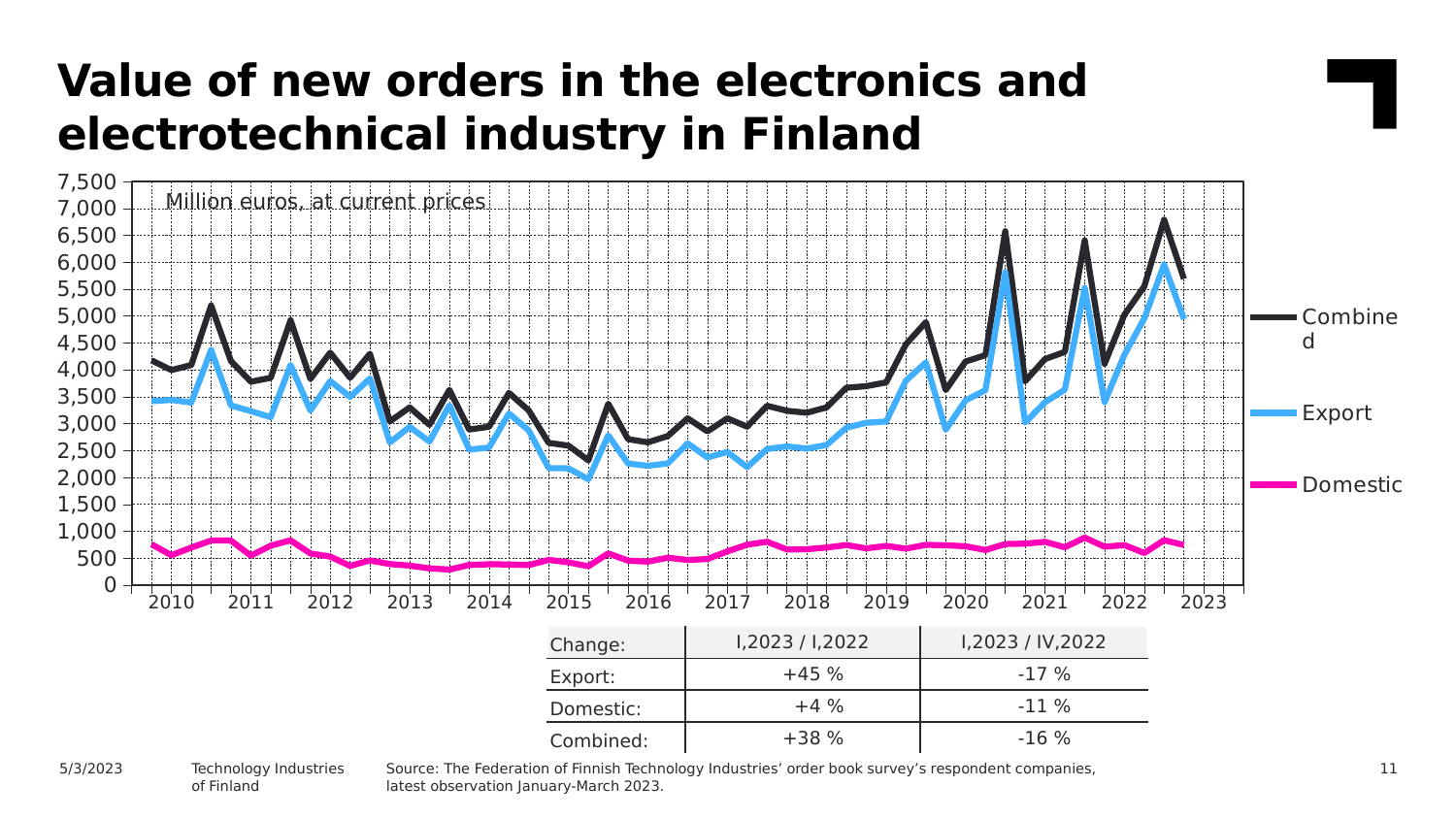

Value of new orders in the electronics and electrotechnical industry in Finland

### Chart

| Category | Combined | Export | Domestic |
|---|---|---|---|
| 2009,IV | None | None | None |
| 2010,I | 4175.87 | 3417.88 | 757.99 |
|  | 3995.71 | 3441.46 | 554.25 |
|  | 4090.12 | 3392.94 | 697.18 |
|  | 5196.43 | 4369.09 | 827.35 |
| 2911,I | 4164.26 | 3337.98 | 826.27 |
|  | 3780.08 | 3232.84 | 547.24 |
|  | 3851.89 | 3120.01 | 731.88 |
|  | 4922.37 | 4090.96 | 831.42 |
| 2012,I | 3830.53 | 3244.13 | 586.4 |
|  | 4319.7 | 3791.41 | 528.29 |
|  | 3853.74 | 3497.2 | 356.54 |
|  | 4299.29 | 3842.02 | 457.26 |
| 2013,I | 3040.0 | 2650.23 | 389.77 |
|  | 3301.04 | 2939.37 | 361.67 |
|  | 2976.79 | 2666.01 | 310.78 |
|  | 3628.19 | 3339.97 | 288.22 |
| 2014,I | 2890.45 | 2517.0 | 373.44 |
|  | 2941.77 | 2555.51 | 386.25 |
|  | 3571.89 | 3188.77 | 383.13 |
|  | 3243.14 | 2872.12 | 371.02 |
| 2015,I | 2642.49 | 2174.49 | 468.0 |
|  | 2590.35 | 2169.05 | 421.3 |
|  | 2316.34 | 1966.24 | 350.1 |
|  | 3370.9 | 2782.04 | 588.86 |
| 2016,I | 2710.61 | 2257.07 | 453.54 |
|  | 2652.52 | 2216.44 | 436.08 |
|  | 2769.37 | 2260.55 | 508.82 |
|  | 3098.11 | 2632.18 | 465.93 |
| 2017,I | 2855.44 | 2371.86 | 483.58 |
|  | 3099.13 | 2473.61 | 625.52 |
|  | 2942.98 | 2192.36 | 750.62 |
|  | 3331.94 | 2527.35 | 804.59 |
| 2018,I | 3238.83 | 2576.89 | 661.94 |
|  | 3201.49 | 2536.18 | 665.31 |
|  | 3301.3 | 2603.38 | 697.91 |
|  | 3668.46 | 2924.9 | 743.56 |
| 2019,I | 3696.97 | 3015.28 | 681.69 |
|  | 3766.84 | 3039.4 | 727.43 |
|  | 4477.36 | 3800.77 | 676.59 |
|  | 4886.29 | 4138.66 | 747.63 |
| 2020,I | 3625.37 | 2886.72 | 738.66 |
|  | 4154.34 | 3432.6 | 721.74 |
|  | 4273.48 | 3622.76 | 650.72 |
|  | 6576.3 | 5814.17 | 762.12 |
| 2021,I | 3788.86 | 3019.88 | 768.98 |
|  | 4201.55 | 3398.27 | 803.28 |
|  | 4333.98 | 3632.07 | 701.91 |
|  | 6406.06 | 5524.74 | 881.31 |
| 2022,I | 4111.72 | 3398.82 | 712.89 |
|  | 5023.87 | 4280.82 | 743.05 |
|  | 5551.03 | 4955.47 | 595.55 |
|  | 6789.96 | 5956.48 | 833.48 |
| 2023,I | 5689.95 | 4945.07 | 744.88 |
Million euros, at current prices
| 2010 | 2011 | 2012 | 2013 | 2014 | 2015 | 2016 | 2017 | 2018 | 2019 | 2020 | 2021 | 2022 | 2023 |
| --- | --- | --- | --- | --- | --- | --- | --- | --- | --- | --- | --- | --- | --- |
| Change: | I,2023 / I,2022 | I,2023 / IV,2022 |
| --- | --- | --- |
| Export: | +45 % | -17 % |
| Domestic: | +4 % | -11 % |
| Combined: | +38 % | -16 % |
Source: The Federation of Finnish Technology Industries’ order book survey’s respondent companies, latest observation January-March 2023.
5/3/2023
Technology Industries
of Finland
11